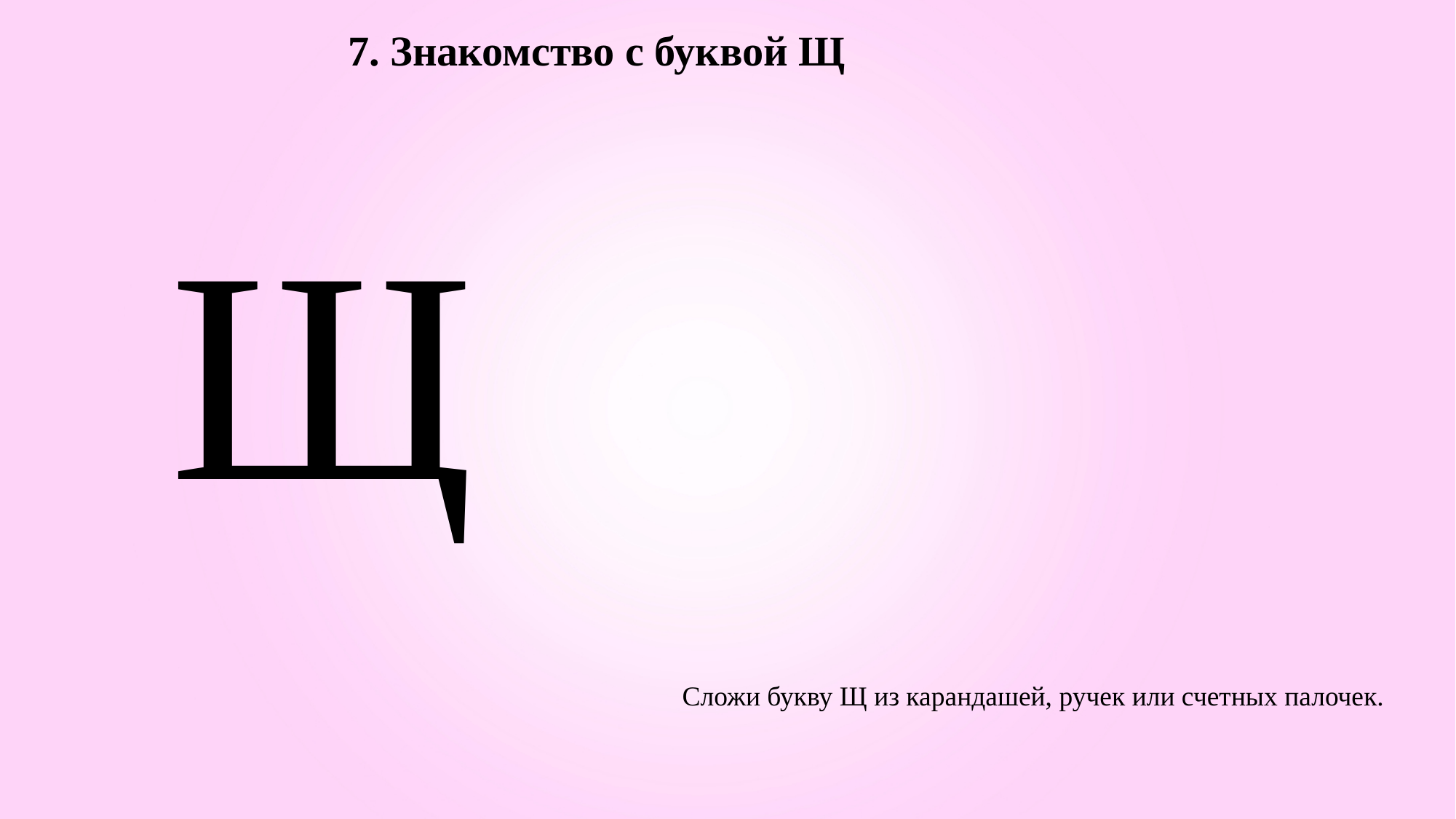

7. Знакомство с буквой Щ
Щ
Сложи букву Щ из карандашей, ручек или счетных палочек.